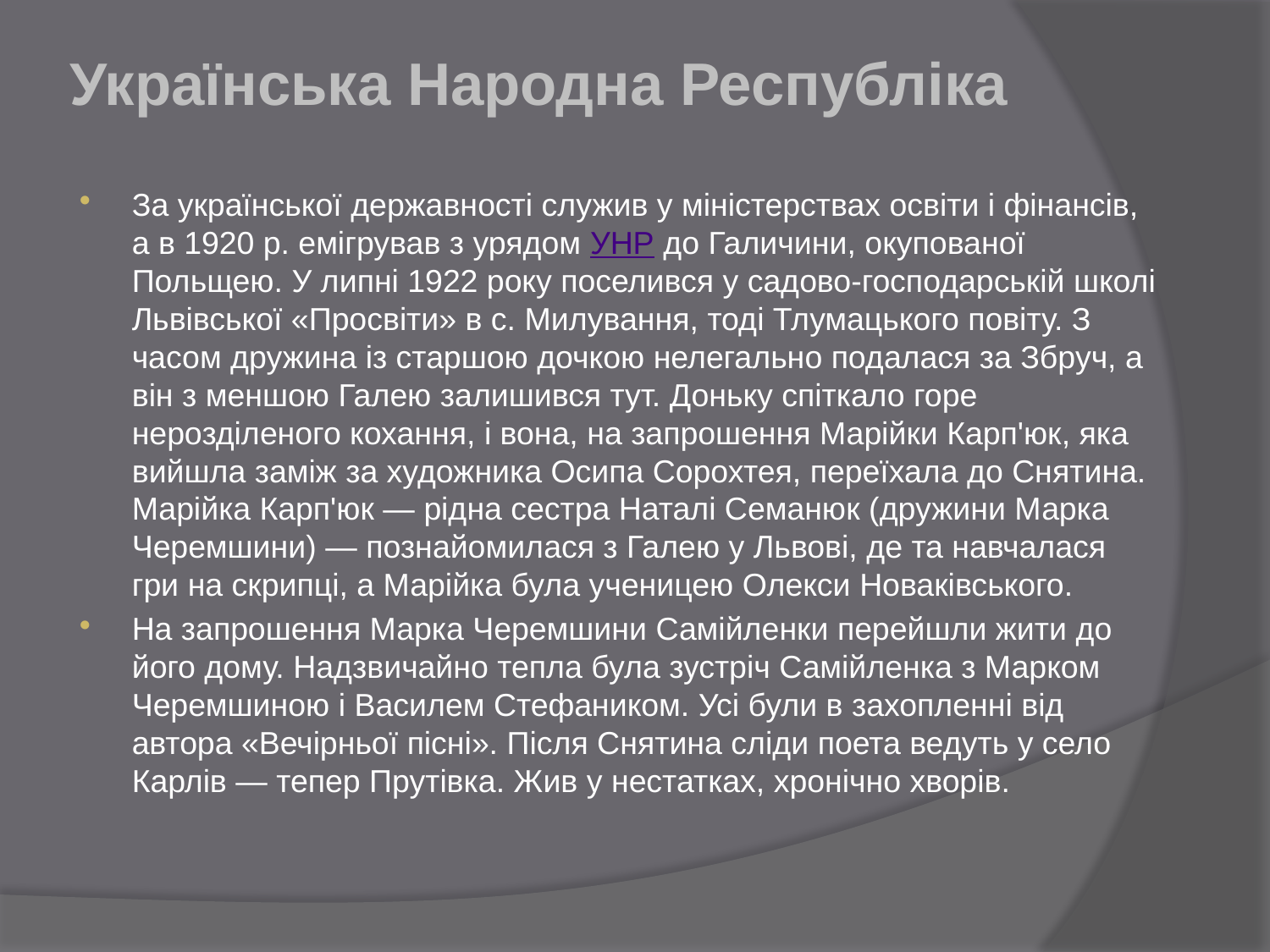

# Українська Народна Республіка
За української державності служив у міністерствах освіти і фінансів, а в 1920 р. емігрував з урядом УНР до Галичини, окупованої Польщею. У липні 1922 року поселився у садово-господарській школі Львівської «Просвіти» в с. Милування, тоді Тлумацького повіту. З часом дружина із старшою дочкою нелегально подалася за Збруч, а він з меншою Галею залишився тут. Доньку спіткало горе нерозділеного кохання, і вона, на запрошення Марійки Карп'юк, яка вийшла заміж за художника Осипа Сорохтея, переїхала до Снятина. Марійка Карп'юк — рідна сестра Наталі Семанюк (дружини Марка Черемшини) — познайомилася з Галею у Львові, де та навчалася гри на скрипці, а Марійка була ученицею Олекси Новаківського.
На запрошення Марка Черемшини Самійленки перейшли жити до його дому. Надзвичайно тепла була зустріч Самійленка з Марком Черемшиною і Василем Стефаником. Усі були в захопленні від автора «Вечірньої пісні». Після Снятина сліди поета ведуть у село Карлів — тепер Прутівка. Жив у нестатках, хронічно хворів.